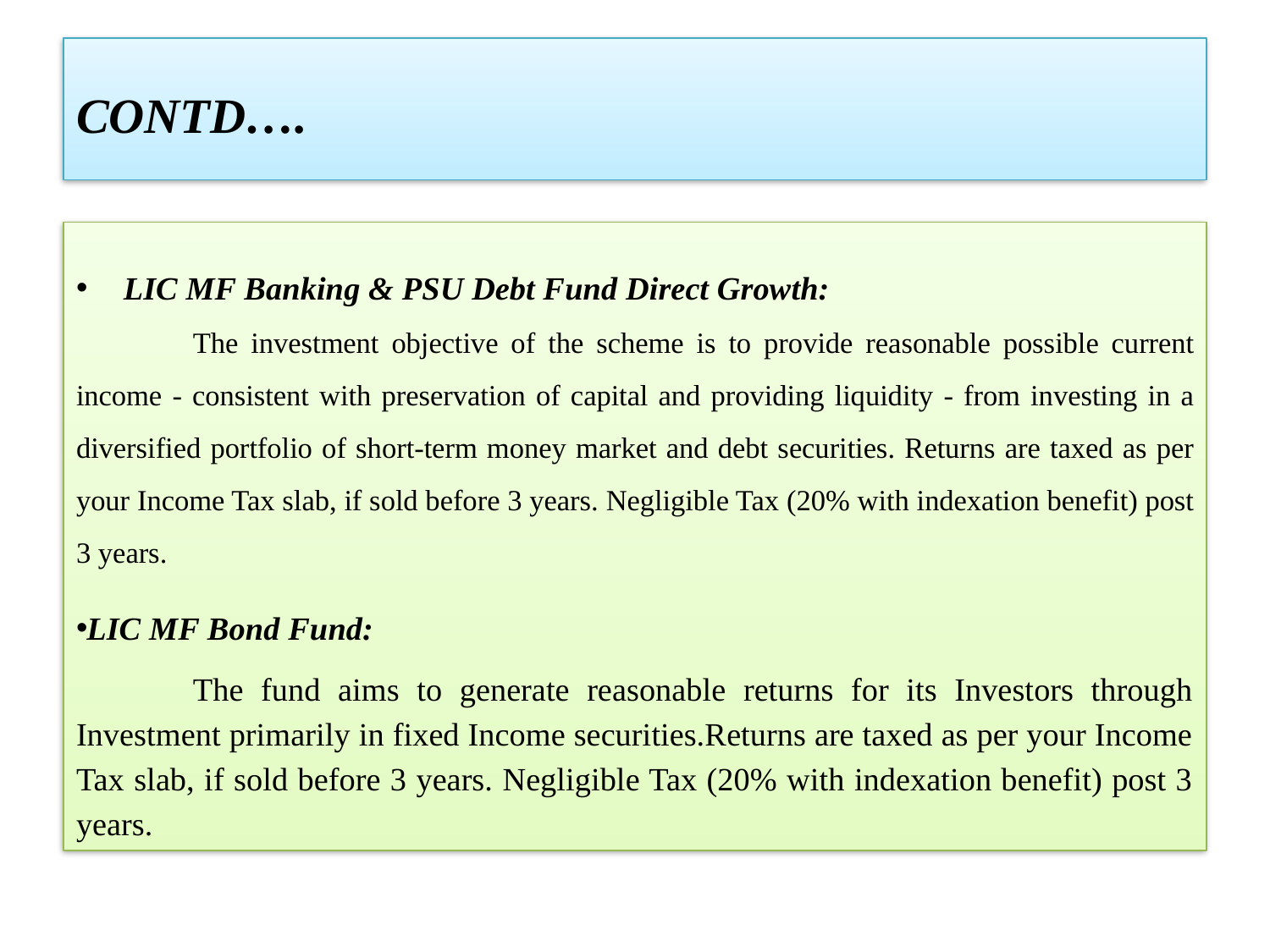

# CONTD….
LIC MF Banking & PSU Debt Fund Direct Growth:
	The investment objective of the scheme is to provide reasonable possible current income - consistent with preservation of capital and providing liquidity - from investing in a diversified portfolio of short-term money market and debt securities. Returns are taxed as per your Income Tax slab, if sold before 3 years. Negligible Tax (20% with indexation benefit) post 3 years.

LIC MF Bond Fund:
	The fund aims to generate reasonable returns for its Investors through Investment primarily in fixed Income securities.Returns are taxed as per your Income Tax slab, if sold before 3 years. Negligible Tax (20% with indexation benefit) post 3 years.